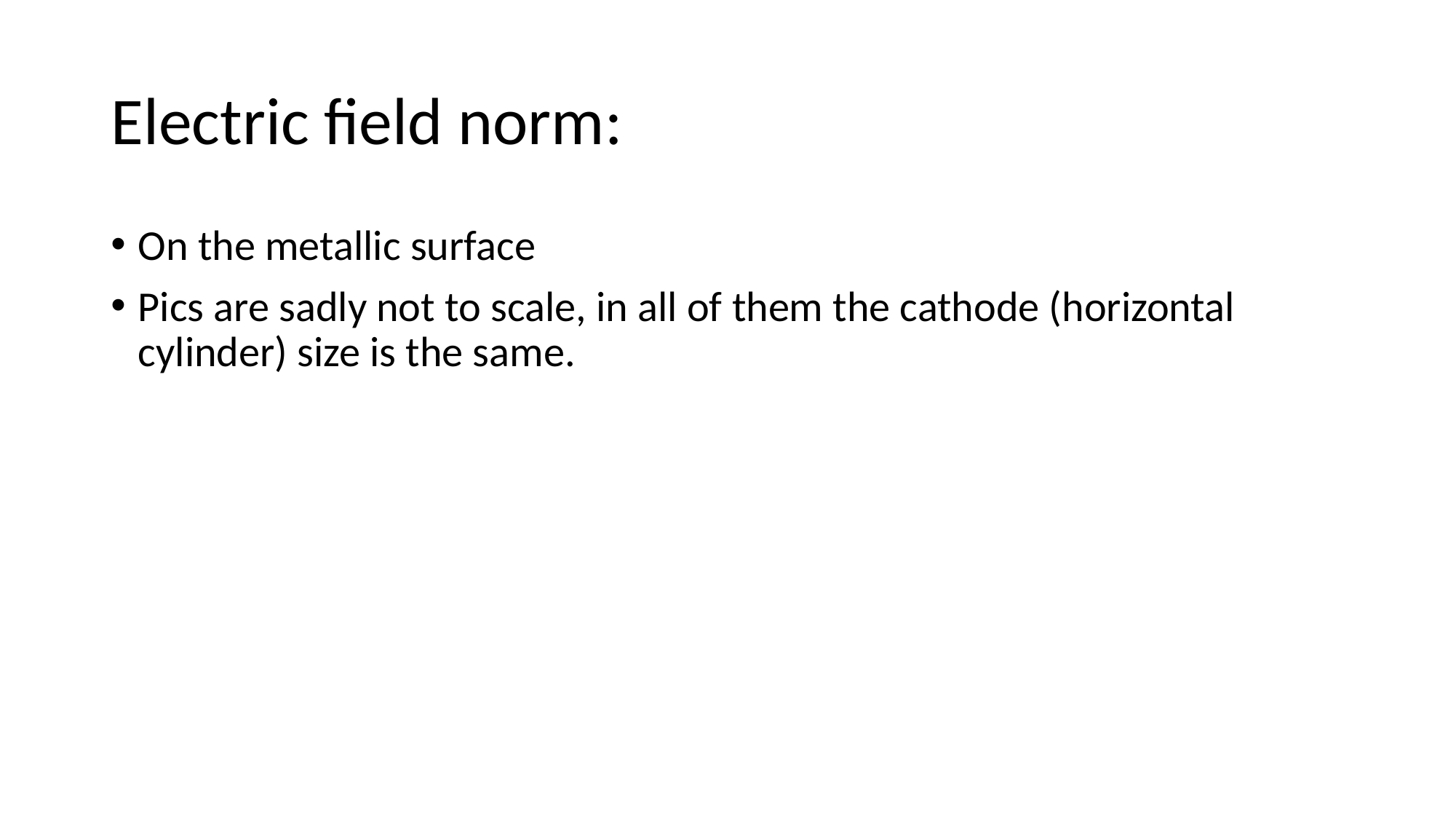

# Electric field norm:
On the metallic surface
Pics are sadly not to scale, in all of them the cathode (horizontal cylinder) size is the same.